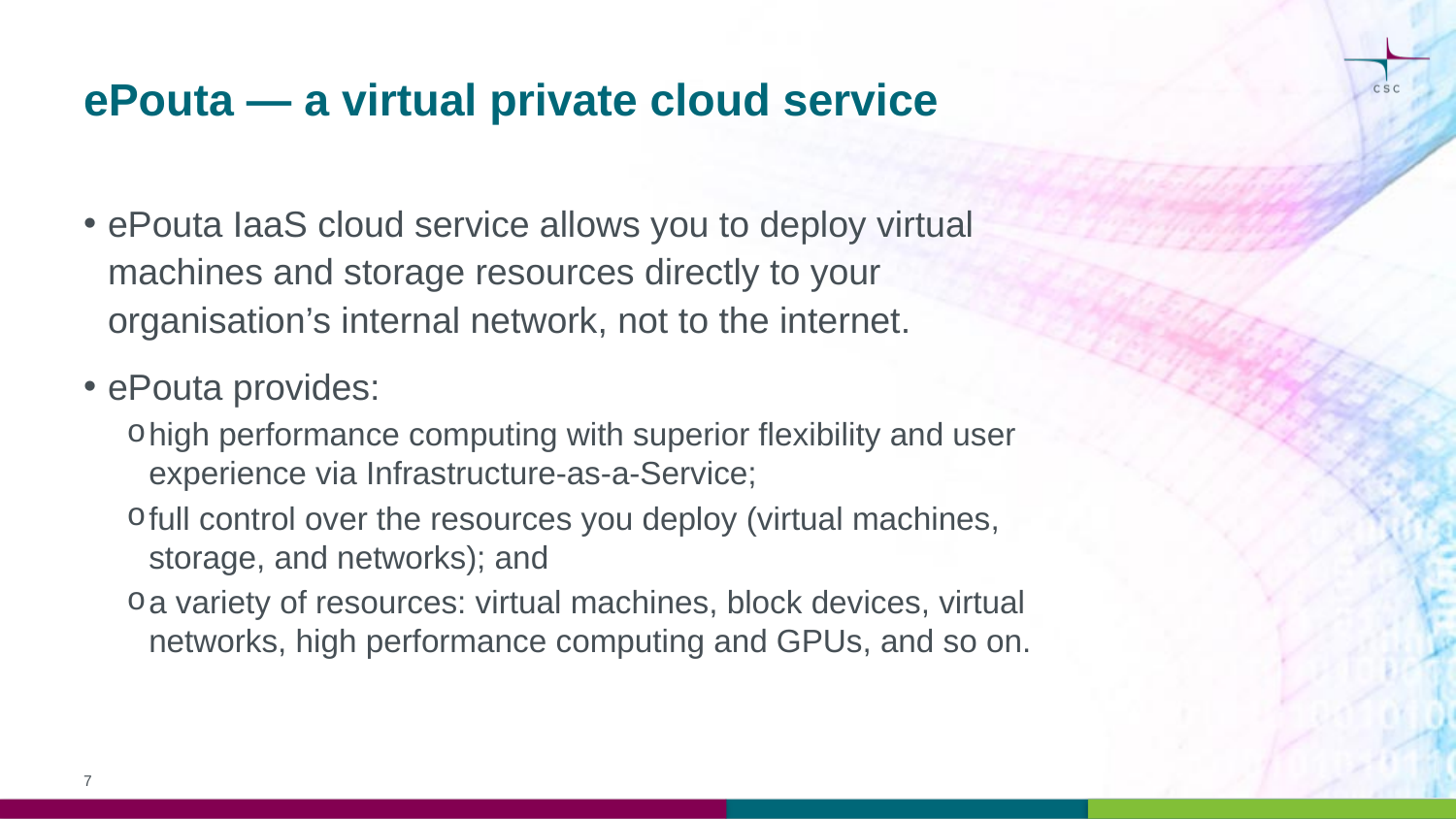

# ePouta — a virtual private cloud service
ePouta IaaS cloud service allows you to deploy virtual machines and storage resources directly to your organisation’s internal network, not to the internet.
ePouta provides:
high performance computing with superior flexibility and user experience via Infrastructure-as-a-Service;
full control over the resources you deploy (virtual machines, storage, and networks); and
a variety of resources: virtual machines, block devices, virtual networks, high performance computing and GPUs, and so on.
7